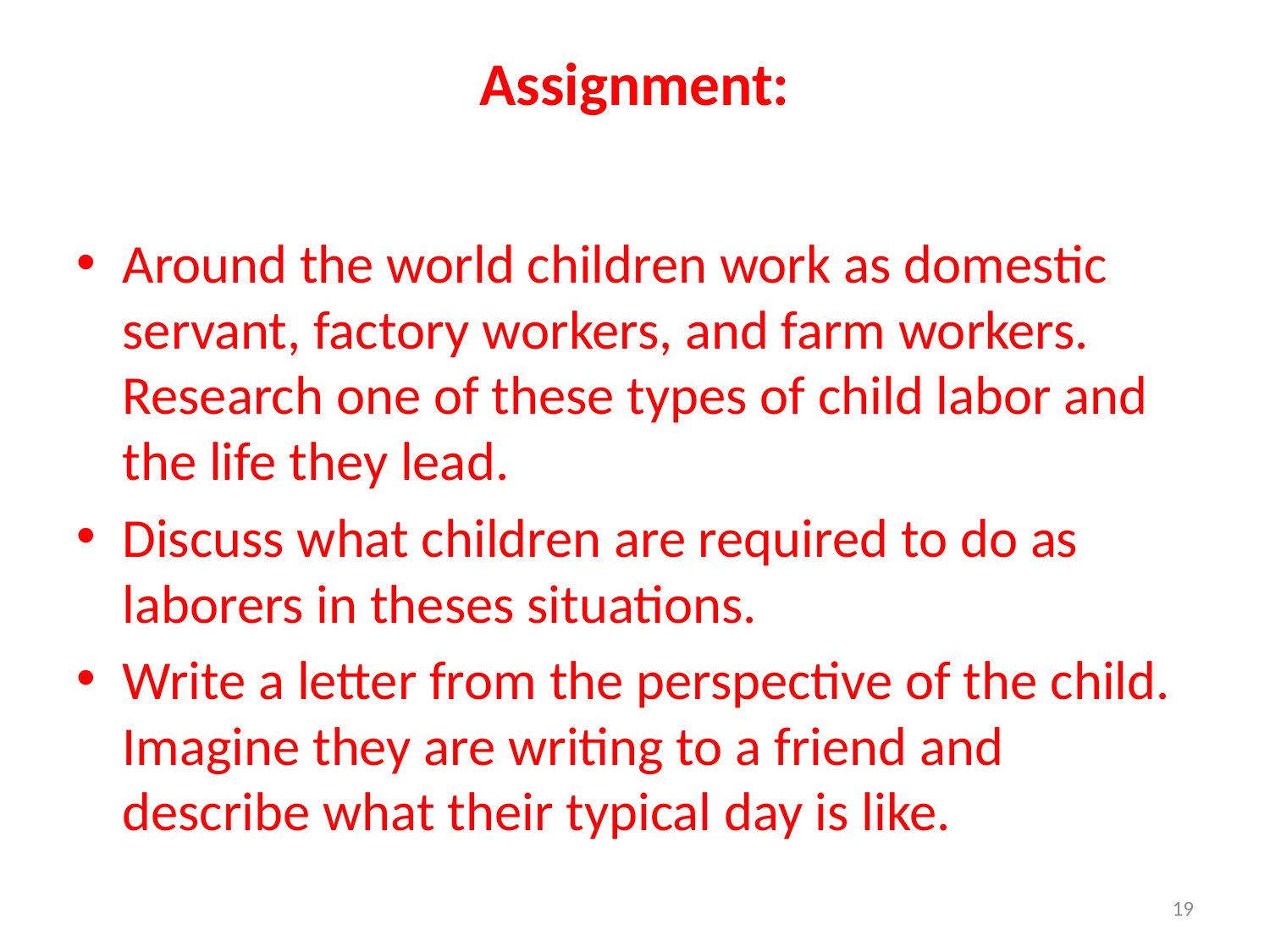

# Assignment:
Around the world children work as domestic servant, factory workers, and farm workers.  Research one of these types of child labor and the life they lead.
Discuss what children are required to do as laborers in theses situations.
Write a letter from the perspective of the child.  Imagine they are writing to a friend and describe what their typical day is like.

19